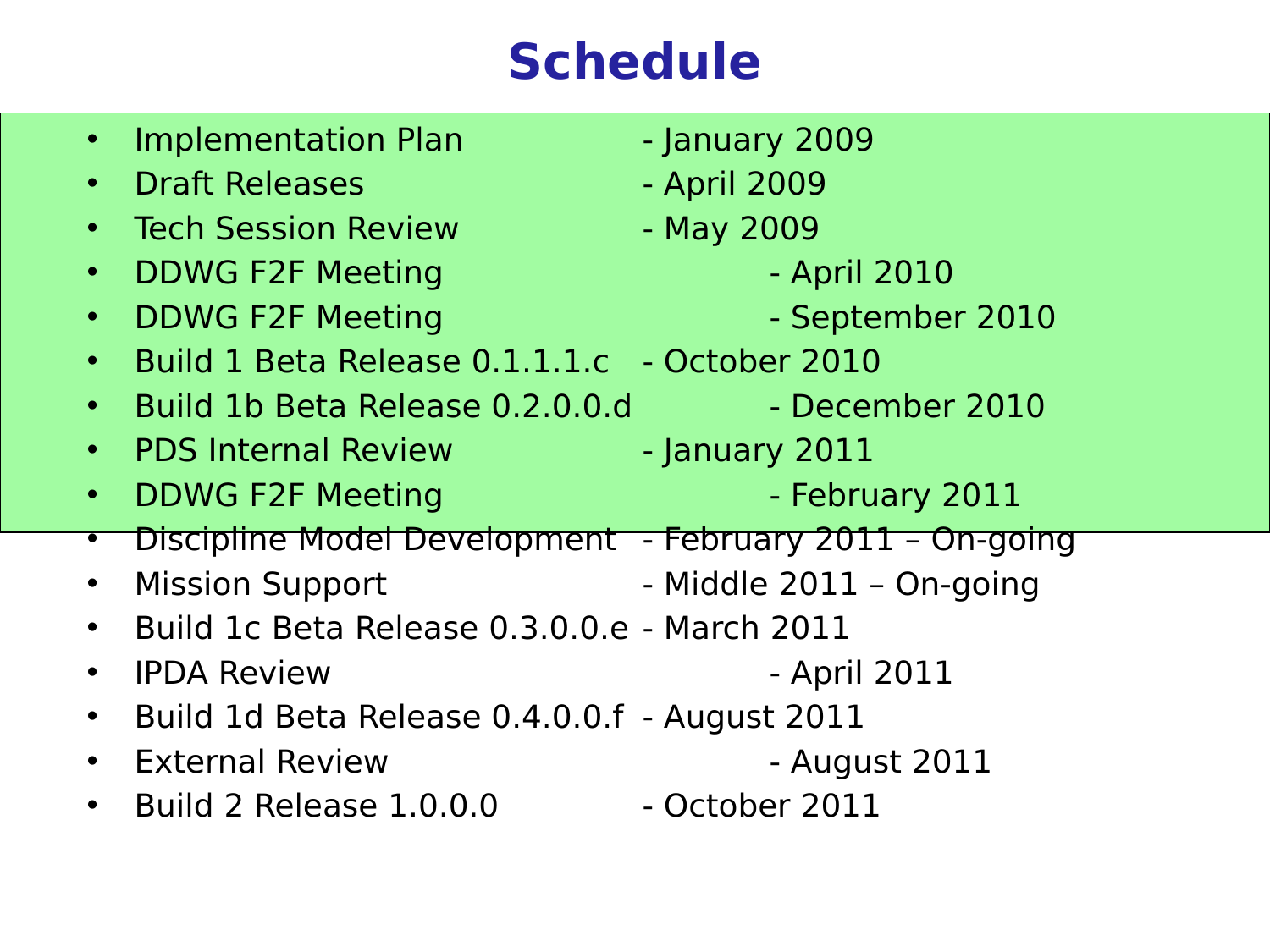

# Schedule

Implementation Plan 		- January 2009
Draft Releases 			- April 2009
Tech Session Review 		- May 2009
DDWG F2F Meeting  			- April 2010
DDWG F2F Meeting  			- September 2010
Build 1 Beta Release 0.1.1.1.c 	- October 2010
Build 1b Beta Release 0.2.0.0.d 	- December 2010
PDS Internal Review 		- January 2011
DDWG F2F Meeting 			- February 2011
Discipline Model Development 	- February 2011 – On-going
Mission Support			- Middle 2011 – On-going
Build 1c Beta Release 0.3.0.0.e 	- March 2011
IPDA Review				- April 2011
Build 1d Beta Release 0.4.0.0.f 	- August 2011
External Review			- August 2011
Build 2 Release 1.0.0.0 		- October 2011